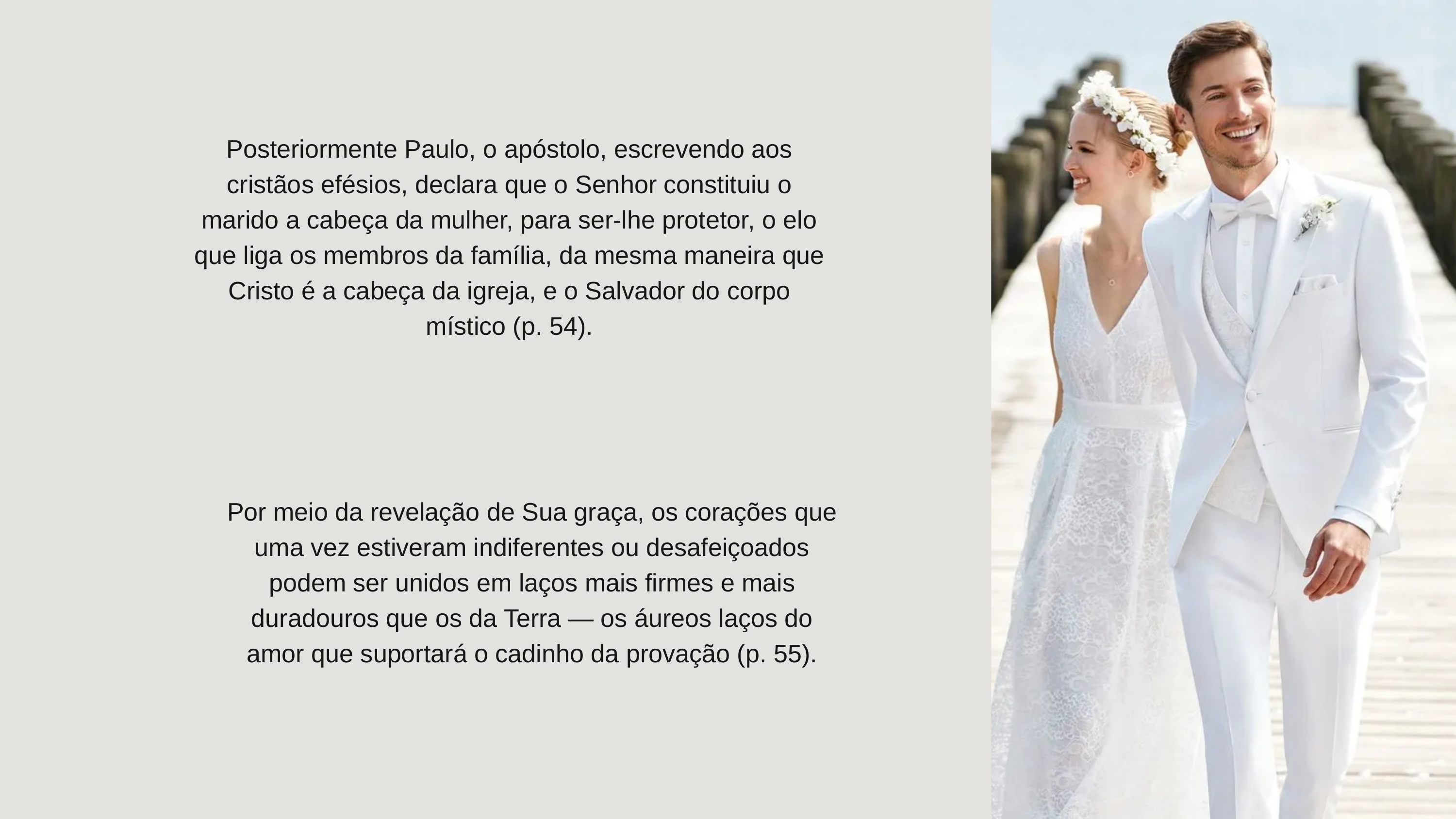

Posteriormente Paulo, o apóstolo, escrevendo aos cristãos efésios, declara que o Senhor constituiu o marido a cabeça da mulher, para ser-lhe protetor, o elo que liga os membros da família, da mesma maneira que Cristo é a cabeça da igreja, e o Salvador do corpo místico (p. 54).
Por meio da revelação de Sua graça, os corações que uma vez estiveram indiferentes ou desafeiçoados podem ser unidos em laços mais firmes e mais duradouros que os da Terra — os áureos laços do amor que suportará o cadinho da provação (p. 55).